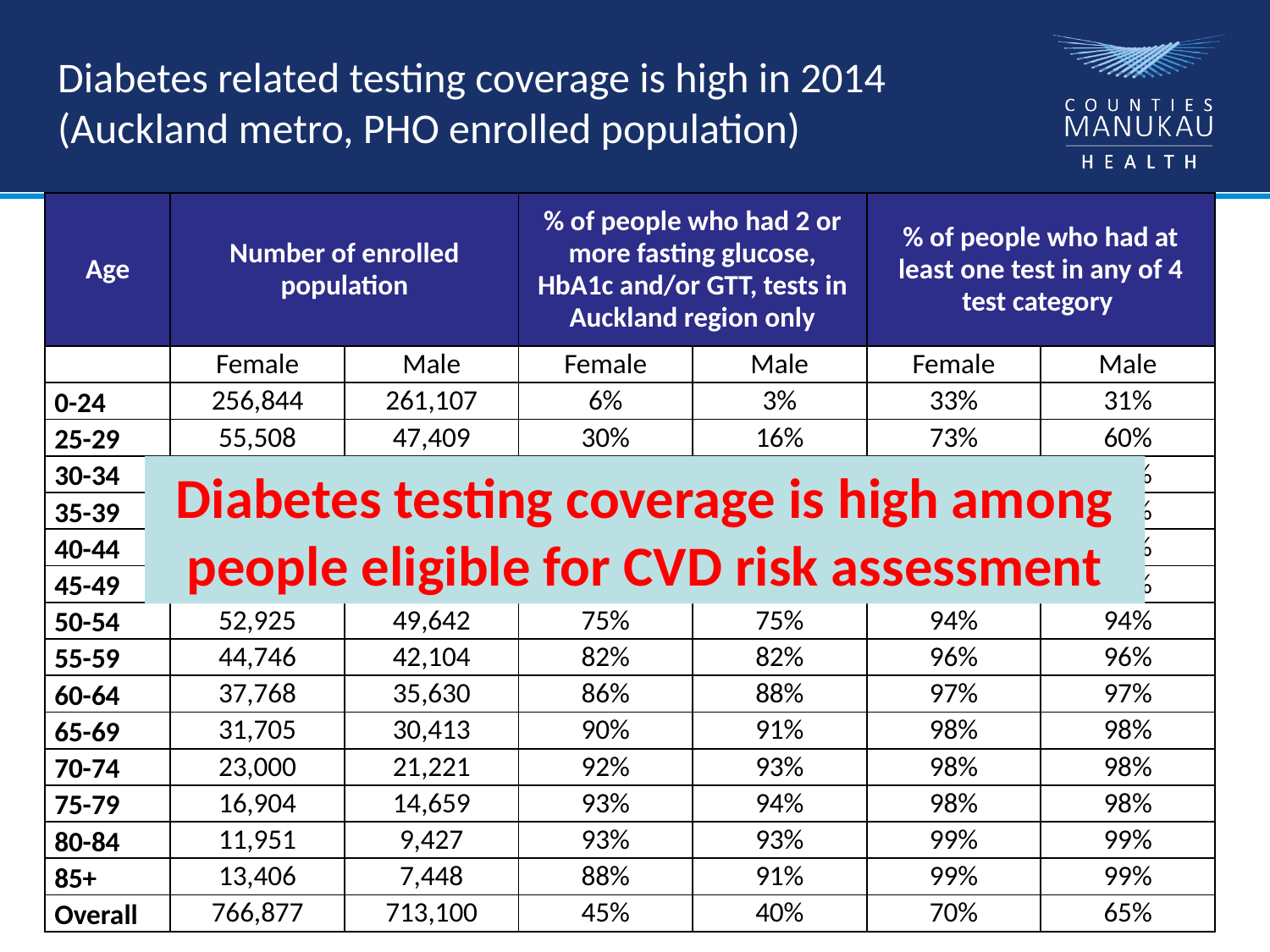

# Diabetes related testing coverage is high in 2014 (Auckland metro, PHO enrolled population)
| Age | Number of enrolled population |  | % of people who had 2 or more fasting glucose, HbA1c and/or GTT, tests in Auckland region only |  | % of people who had at least one test in any of 4 test category |  |
| --- | --- | --- | --- | --- | --- | --- |
|  | Female | Male | Female | Male | Female | Male |
| 0-24 | 256,844 | 261,107 | 6% | 3% | 33% | 31% |
| 25-29 | 55,508 | 47,409 | 30% | 16% | 73% | 60% |
| 30-34 | 57,108 | 47,848 | 41% | 24% | 79% | 64% |
| 35-39 | 52,953 | 45,589 | 49% | 38% | 83% | 74% |
| 40-44 | 56,756 | 49,813 | 57% | 51% | 87% | 83% |
| 45-49 | 55,303 | 50,790 | 66% | 65% | 91% | 90% |
| 50-54 | 52,925 | 49,642 | 75% | 75% | 94% | 94% |
| 55-59 | 44,746 | 42,104 | 82% | 82% | 96% | 96% |
| 60-64 | 37,768 | 35,630 | 86% | 88% | 97% | 97% |
| 65-69 | 31,705 | 30,413 | 90% | 91% | 98% | 98% |
| 70-74 | 23,000 | 21,221 | 92% | 93% | 98% | 98% |
| 75-79 | 16,904 | 14,659 | 93% | 94% | 98% | 98% |
| 80-84 | 11,951 | 9,427 | 93% | 93% | 99% | 99% |
| 85+ | 13,406 | 7,448 | 88% | 91% | 99% | 99% |
| Overall | 766,877 | 713,100 | 45% | 40% | 70% | 65% |

Diabetes testing coverage is high among people eligible for CVD risk assessment